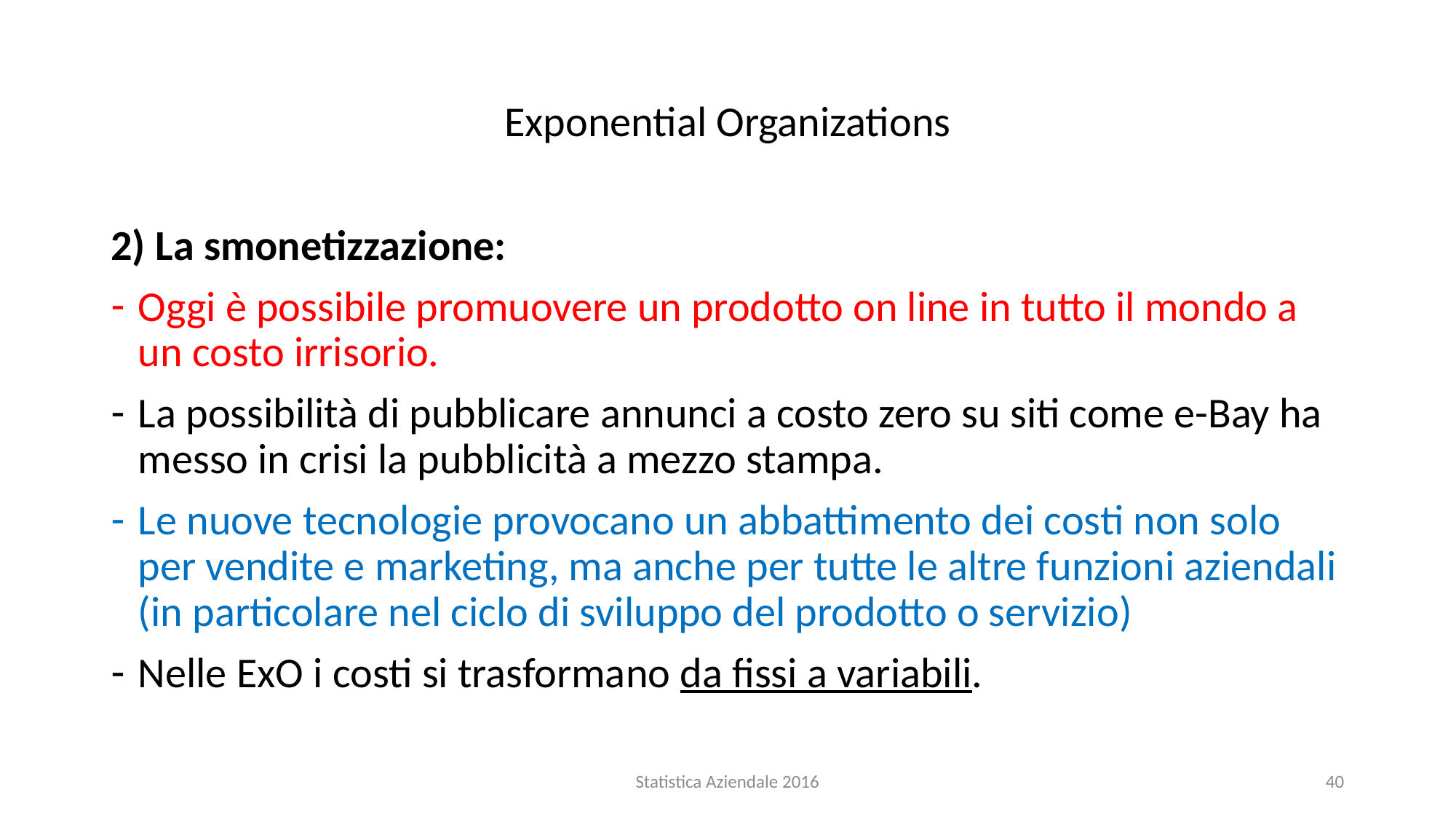

# Exponential Organizations
2) La smonetizzazione:
Oggi è possibile promuovere un prodotto on line in tutto il mondo a un costo irrisorio.
La possibilità di pubblicare annunci a costo zero su siti come e-Bay ha messo in crisi la pubblicità a mezzo stampa.
Le nuove tecnologie provocano un abbattimento dei costi non solo per vendite e marketing, ma anche per tutte le altre funzioni aziendali (in particolare nel ciclo di sviluppo del prodotto o servizio)
Nelle ExO i costi si trasformano da fissi a variabili.
Statistica Aziendale 2016
40